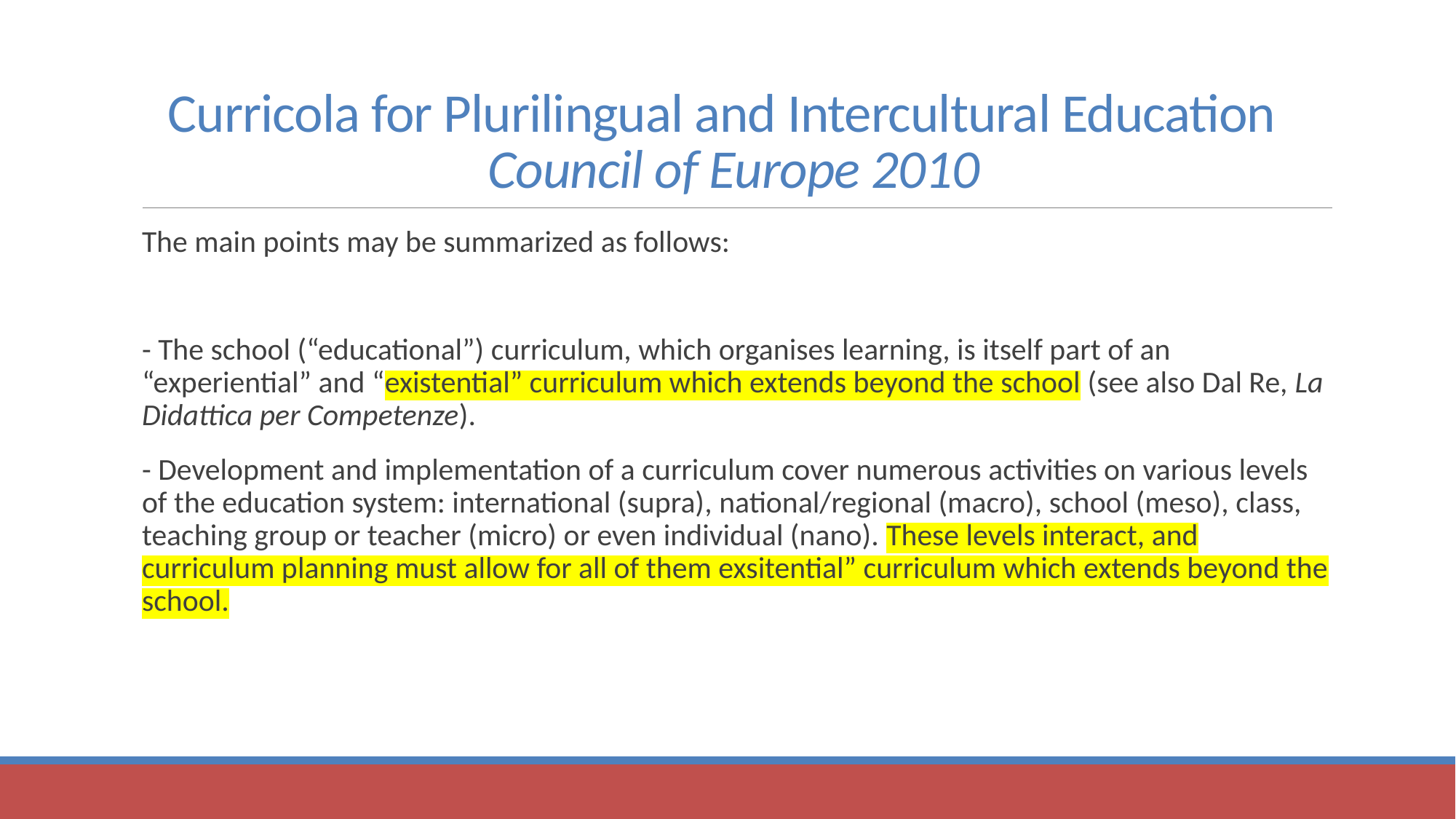

# Curricola for Plurilingual and Intercultural Education Council of Europe 2010
The main points may be summarized as follows:

- The school (“educational”) curriculum, which organises learning, is itself part of an “experiential” and “existential” curriculum which extends beyond the school (see also Dal Re, La Didattica per Competenze).
- Development and implementation of a curriculum cover numerous activities on various levels of the education system: international (supra), national/regional (macro), school (meso), class, teaching group or teacher (micro) or even individual (nano). These levels interact, and curriculum planning must allow for all of them exsitential” curriculum which extends beyond the school.